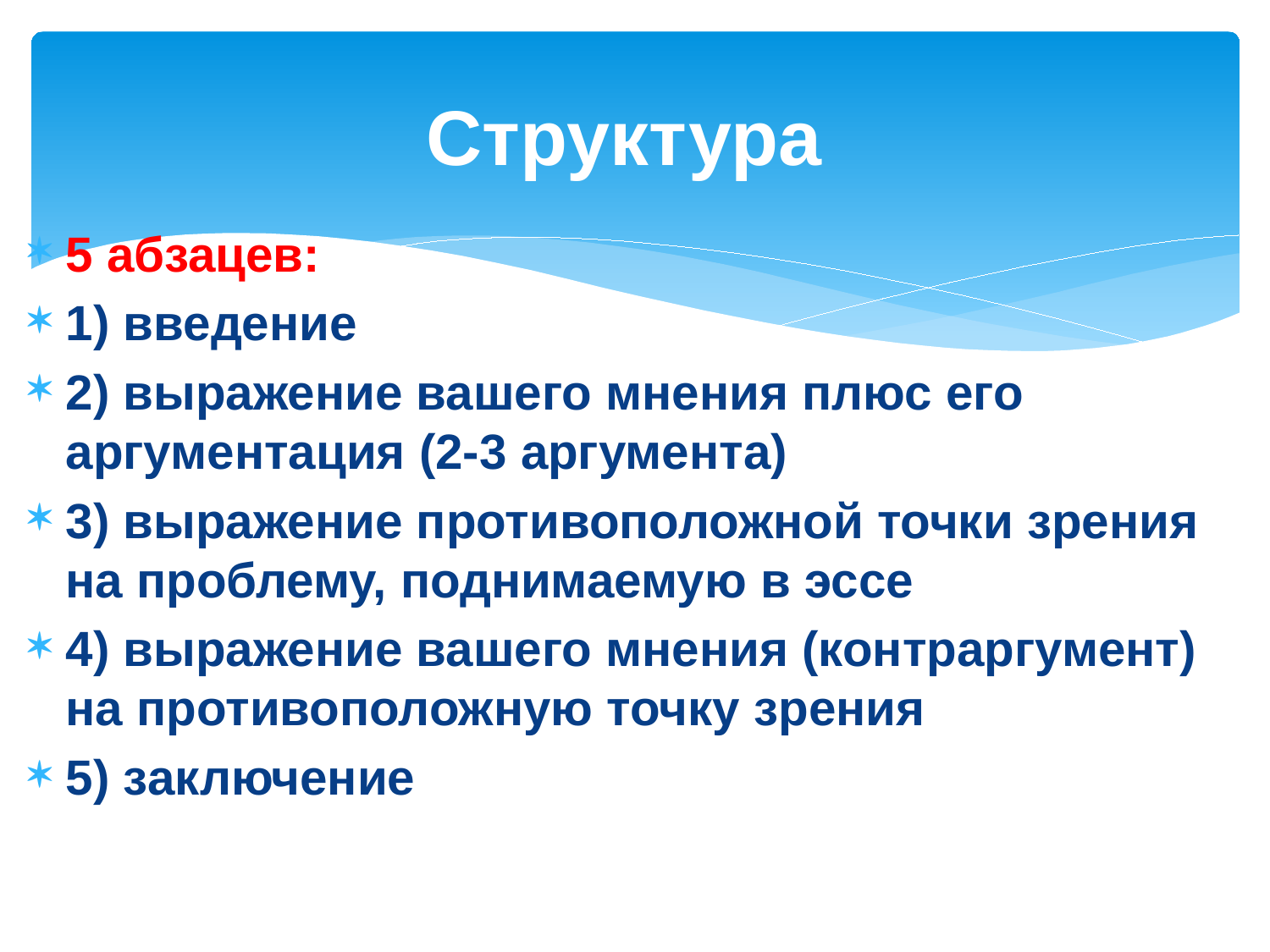

# Структура
5 абзацев:
1) введение
2) выражение вашего мнения плюс его аргументация (2-3 аргумента)
3) выражение противоположной точки зрения на проблему, поднимаемую в эссе
4) выражение вашего мнения (контраргумент) на противоположную точку зрения
5) заключение